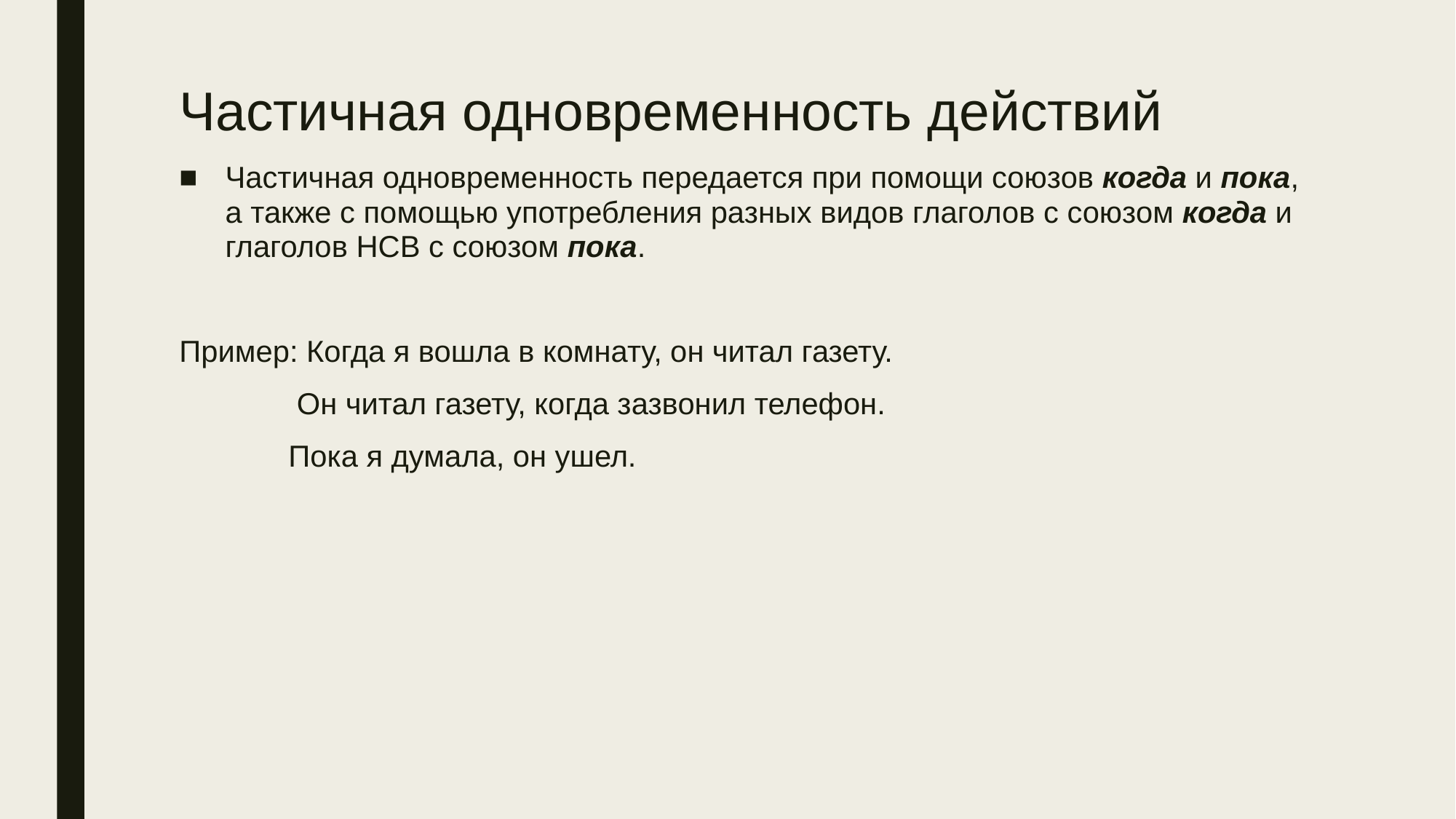

Частичная одновременность действий
Частичная одновременность передается при помощи союзов когда и пока, а также с помощью употребления разных видов глаголов с союзом когда и глаголов НСВ с союзом пока.

Пример: Когда я вошла в комнату, он читал газету.
	 Он читал газету, когда зазвонил телефон.
	Пока я думала, он ушел.